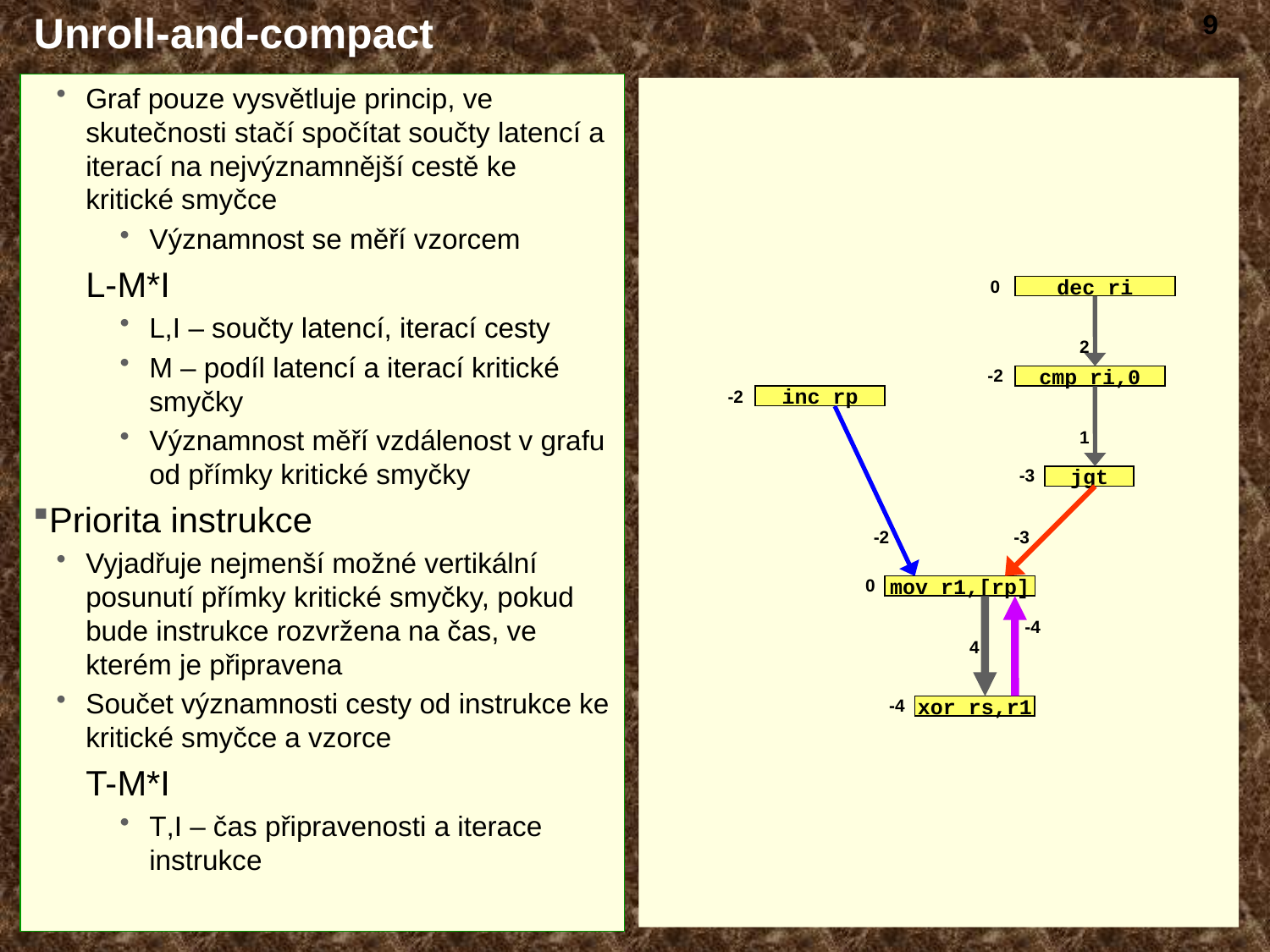

# Unroll-and-compact
9
Graf pouze vysvětluje princip, ve skutečnosti stačí spočítat součty latencí a iterací na nejvýznamnější cestě ke kritické smyčce
Významnost se měří vzorcem
L-M*I
L,I – součty latencí, iterací cesty
M – podíl latencí a iterací kritické smyčky
Významnost měří vzdálenost v grafu od přímky kritické smyčky
Priorita instrukce
Vyjadřuje nejmenší možné vertikální posunutí přímky kritické smyčky, pokud bude instrukce rozvržena na čas, ve kterém je připravena
Součet významnosti cesty od instrukce ke kritické smyčce a vzorce
T-M*I
T,I – čas připravenosti a iterace instrukce

0
dec ri

2
-2
cmp ri,0
-2
inc rp

1
-3
jgt

-2
-3
0
mov r1,[rp]

-4
4
-4
xor rs,r1